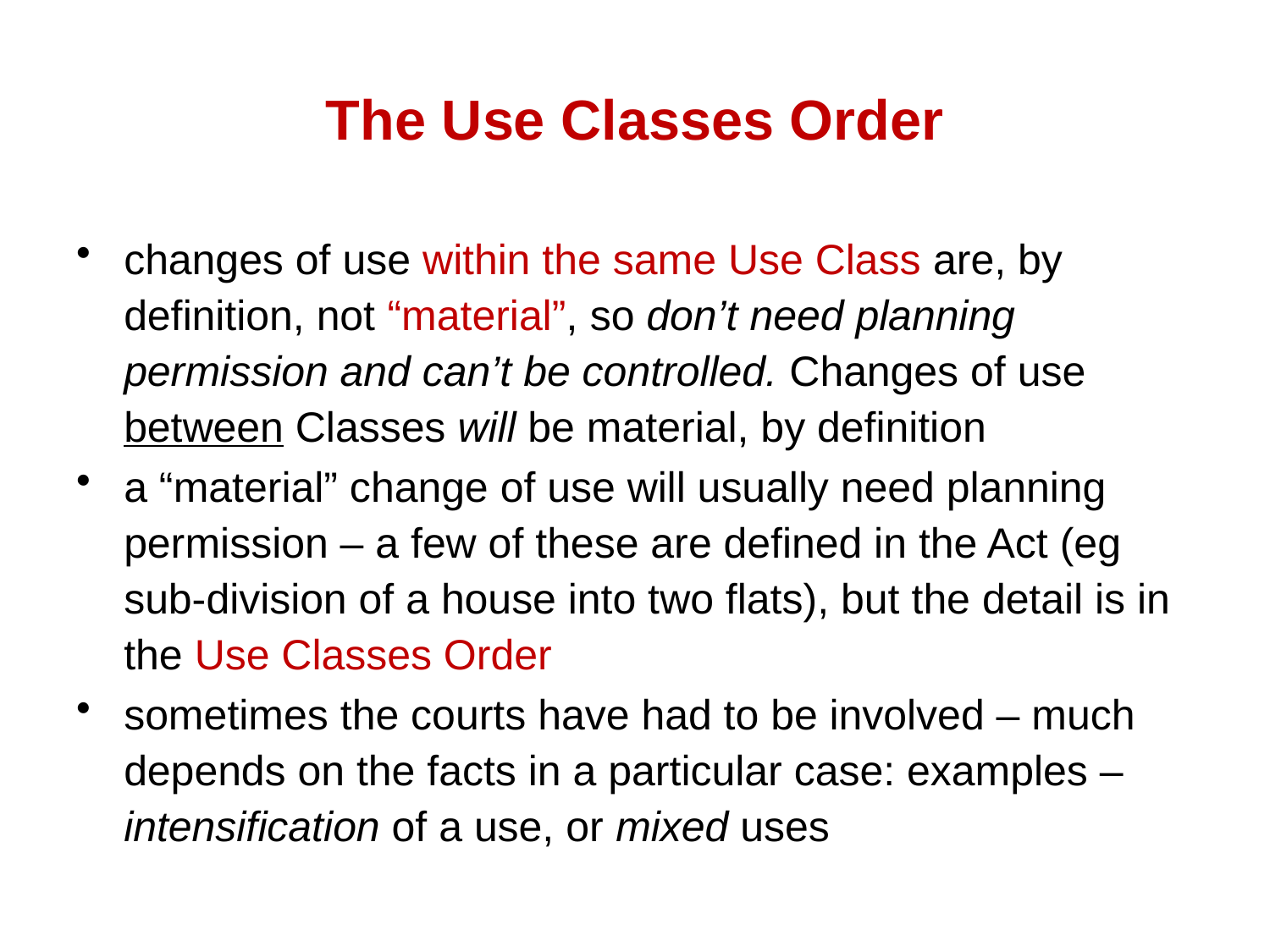

# The Use Classes Order

changes of use within the same Use Class are, by definition, not “material”, so don’t need planning permission and can’t be controlled. Changes of use between Classes will be material, by definition
a “material” change of use will usually need planning permission – a few of these are defined in the Act (eg sub-division of a house into two flats), but the detail is in the Use Classes Order
sometimes the courts have had to be involved – much depends on the facts in a particular case: examples – intensification of a use, or mixed uses